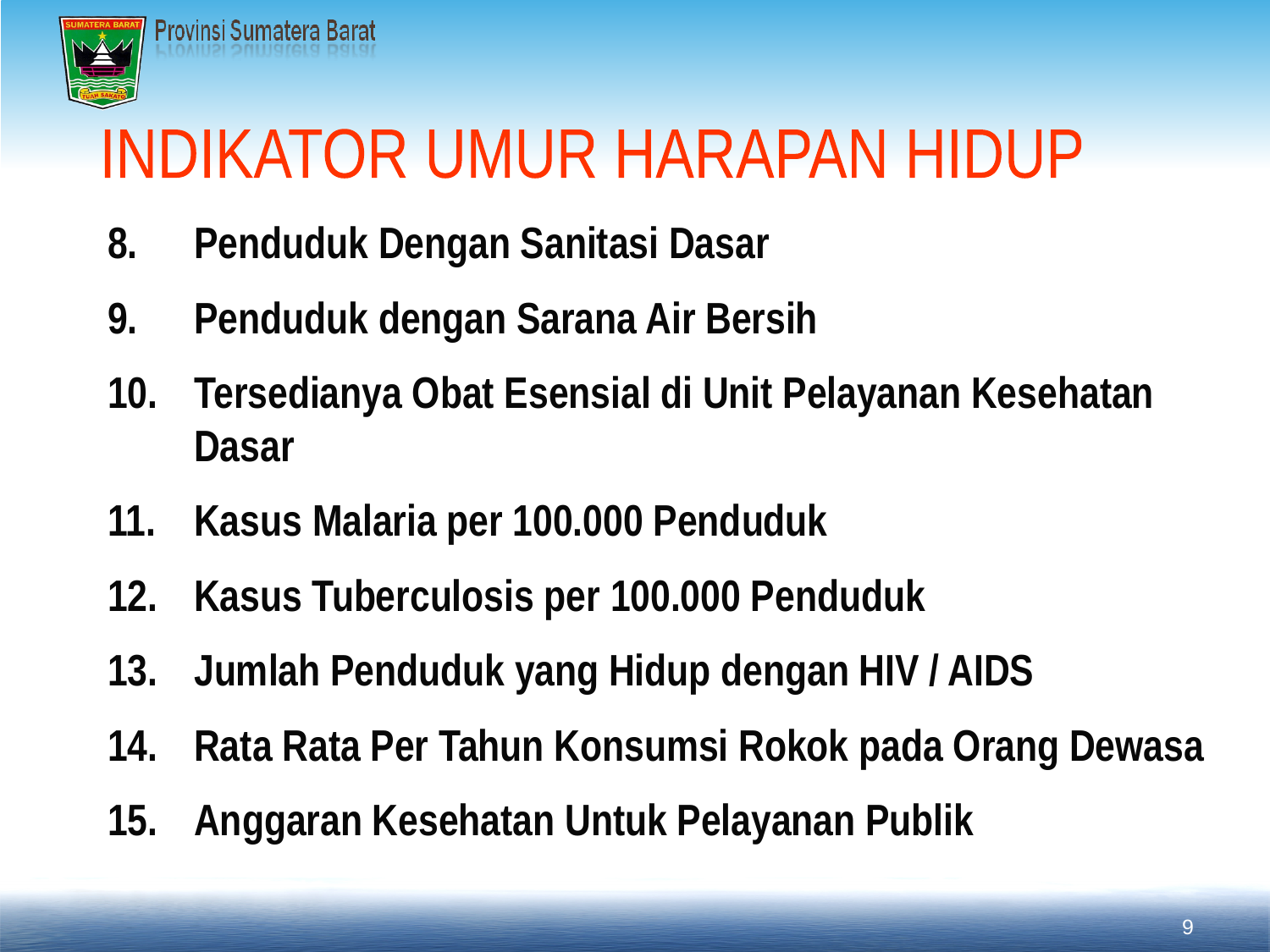

INDIKATOR UMUR HARAPAN HIDUP
Penduduk Dengan Sanitasi Dasar
Penduduk dengan Sarana Air Bersih
Tersedianya Obat Esensial di Unit Pelayanan Kesehatan Dasar
Kasus Malaria per 100.000 Penduduk
Kasus Tuberculosis per 100.000 Penduduk
Jumlah Penduduk yang Hidup dengan HIV / AIDS
Rata Rata Per Tahun Konsumsi Rokok pada Orang Dewasa
Anggaran Kesehatan Untuk Pelayanan Publik
9